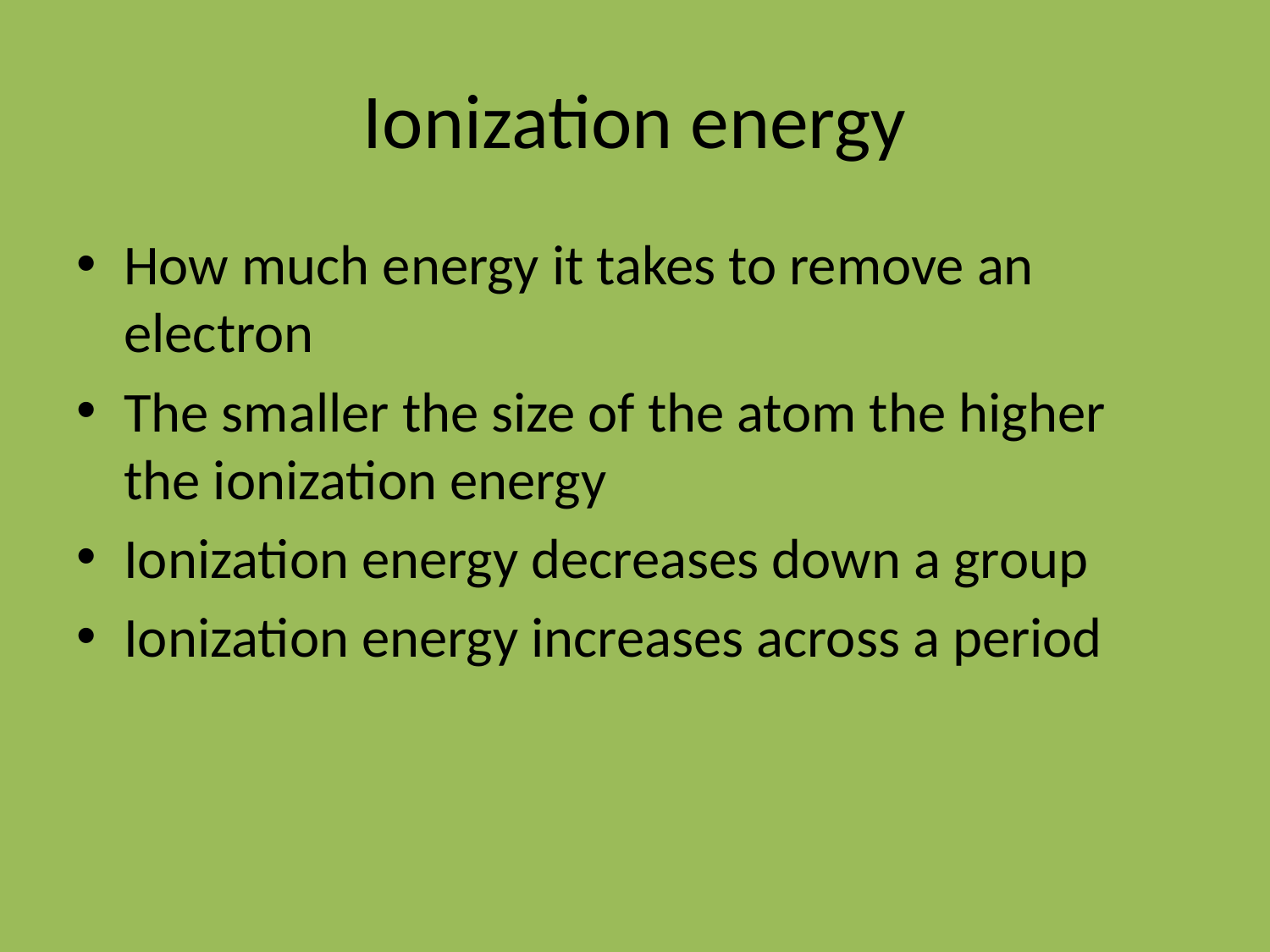

# Ionization energy
How much energy it takes to remove an electron
The smaller the size of the atom the higher the ionization energy
Ionization energy decreases down a group
Ionization energy increases across a period